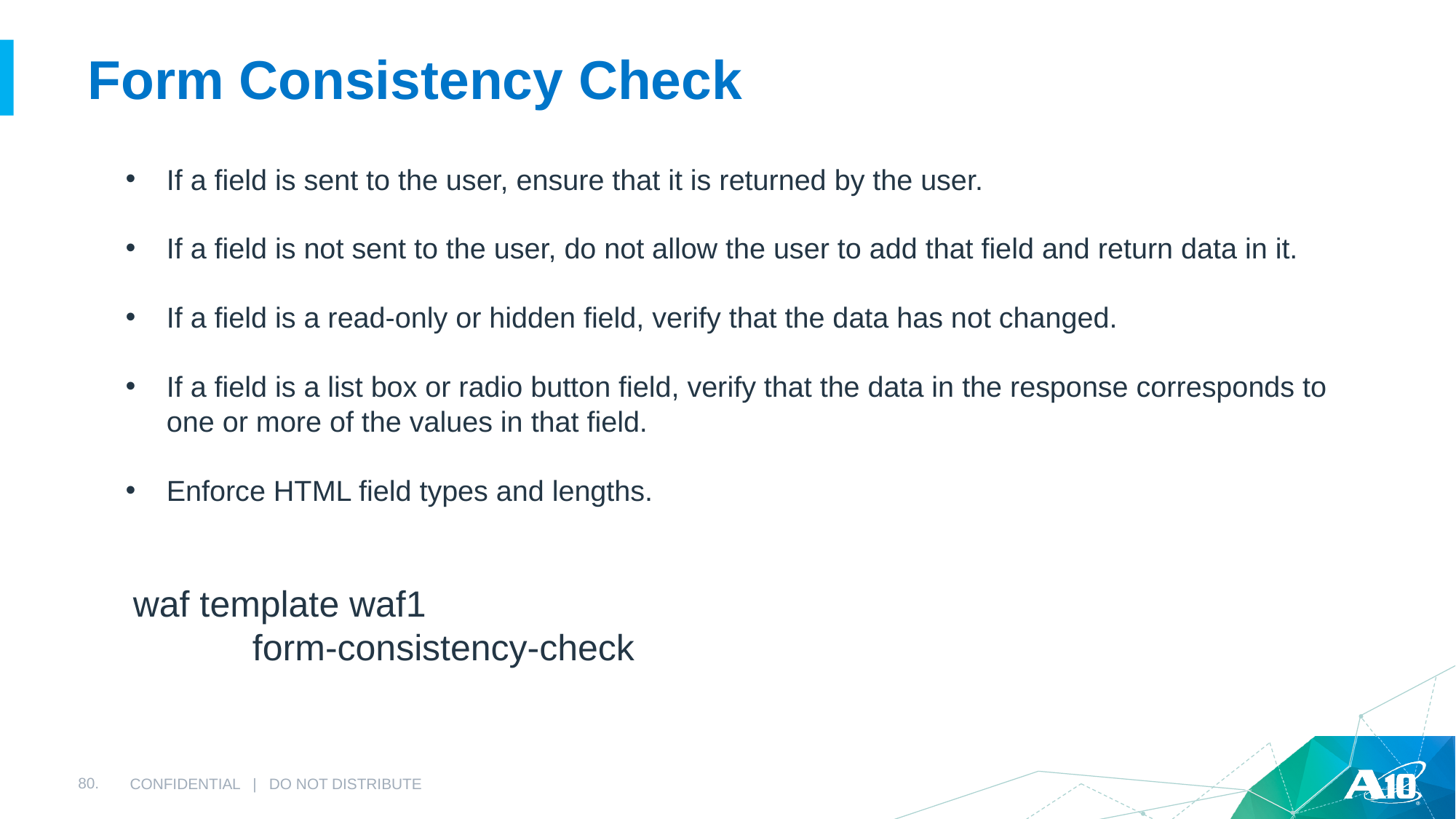

# Form Consistency Check
If a field is sent to the user, ensure that it is returned by the user.

If a field is not sent to the user, do not allow the user to add that field and return data in it.

If a field is a read-only or hidden field, verify that the data has not changed.

If a field is a list box or radio button field, verify that the data in the response corresponds to one or more of the values in that field.

Enforce HTML field types and lengths.

waf template waf1
  	 form-consistency-check